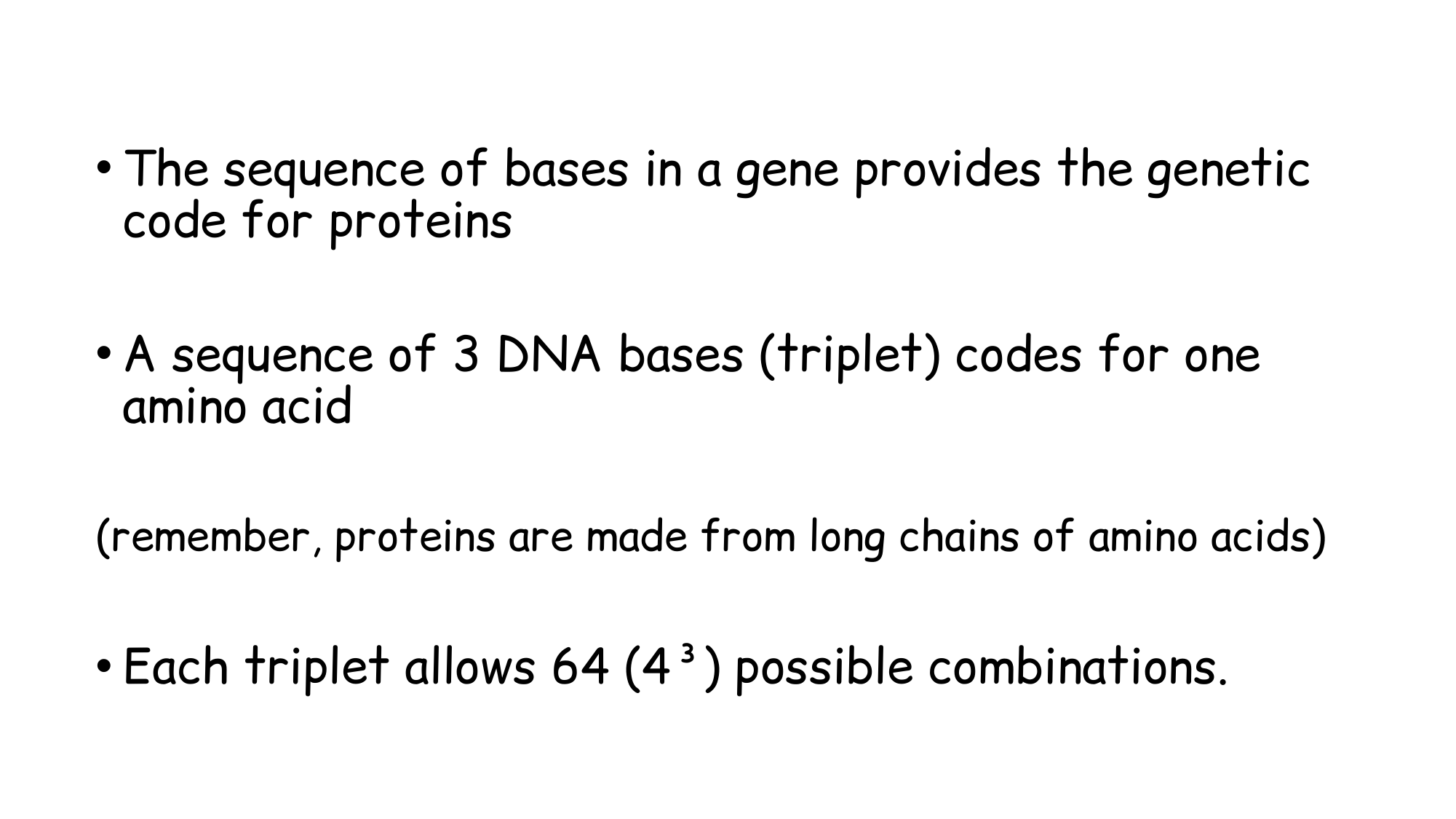

The sequence of bases in a gene provides the genetic code for proteins

A sequence of 3 DNA bases (triplet) codes for one amino acid

(remember, proteins are made from long chains of amino acids)

Each triplet allows 64 (4³) possible combinations.